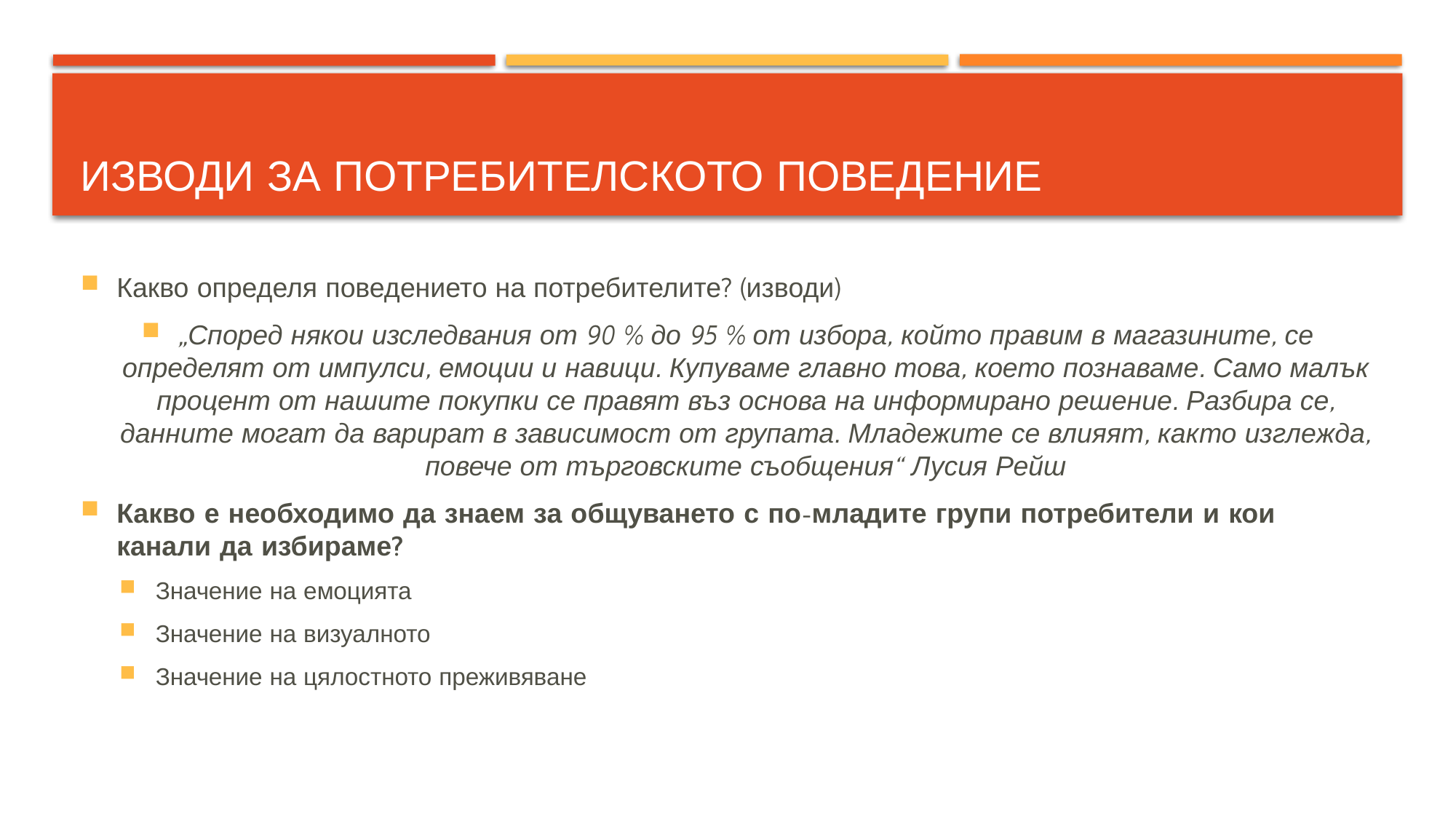

# Изводи за потребителското поведение
Какво определя поведението на потребителите? (изводи)
„Според някои изследвания от 90 % до 95 % от избора, който правим в магазините, се определят от импулси, емоции и навици. Купуваме главно това, което познаваме. Само малък процент от нашите покупки се правят въз основа на информирано решение. Разбира се, данните могат да варират в зависимост от групата. Младежите се влияят, както изглежда, повече от търговските съобщения“ Лусия Рейш
Какво е необходимо да знаем за общуването с по-младите групи потребители и кои канали да избираме?
Значение на емоцията
Значение на визуалното
Значение на цялостното преживяване